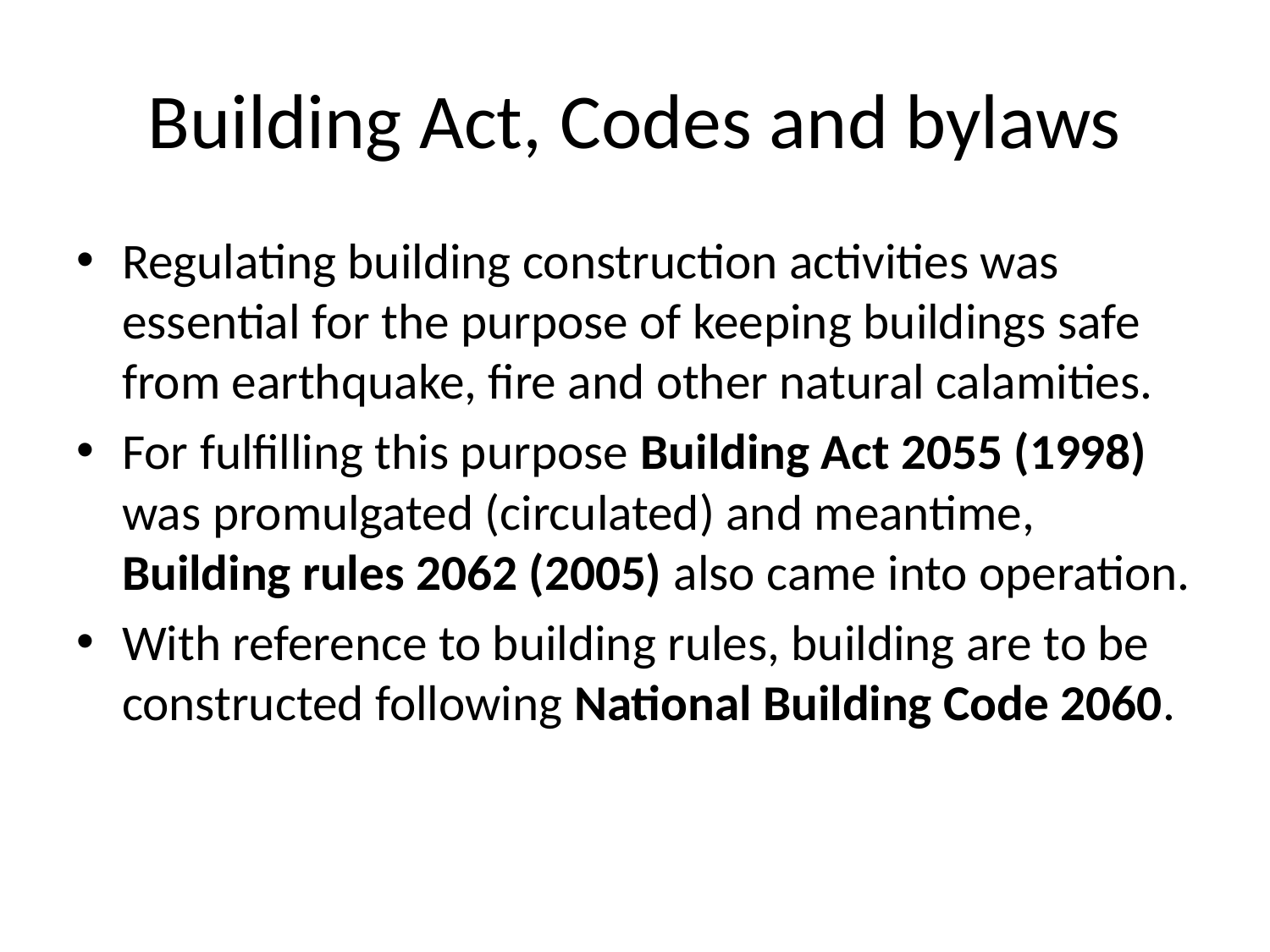

# Building Act, Codes and bylaws
Regulating building construction activities was essential for the purpose of keeping buildings safe from earthquake, fire and other natural calamities.
For fulfilling this purpose Building Act 2055 (1998) was promulgated (circulated) and meantime, Building rules 2062 (2005) also came into operation.
With reference to building rules, building are to be constructed following National Building Code 2060.